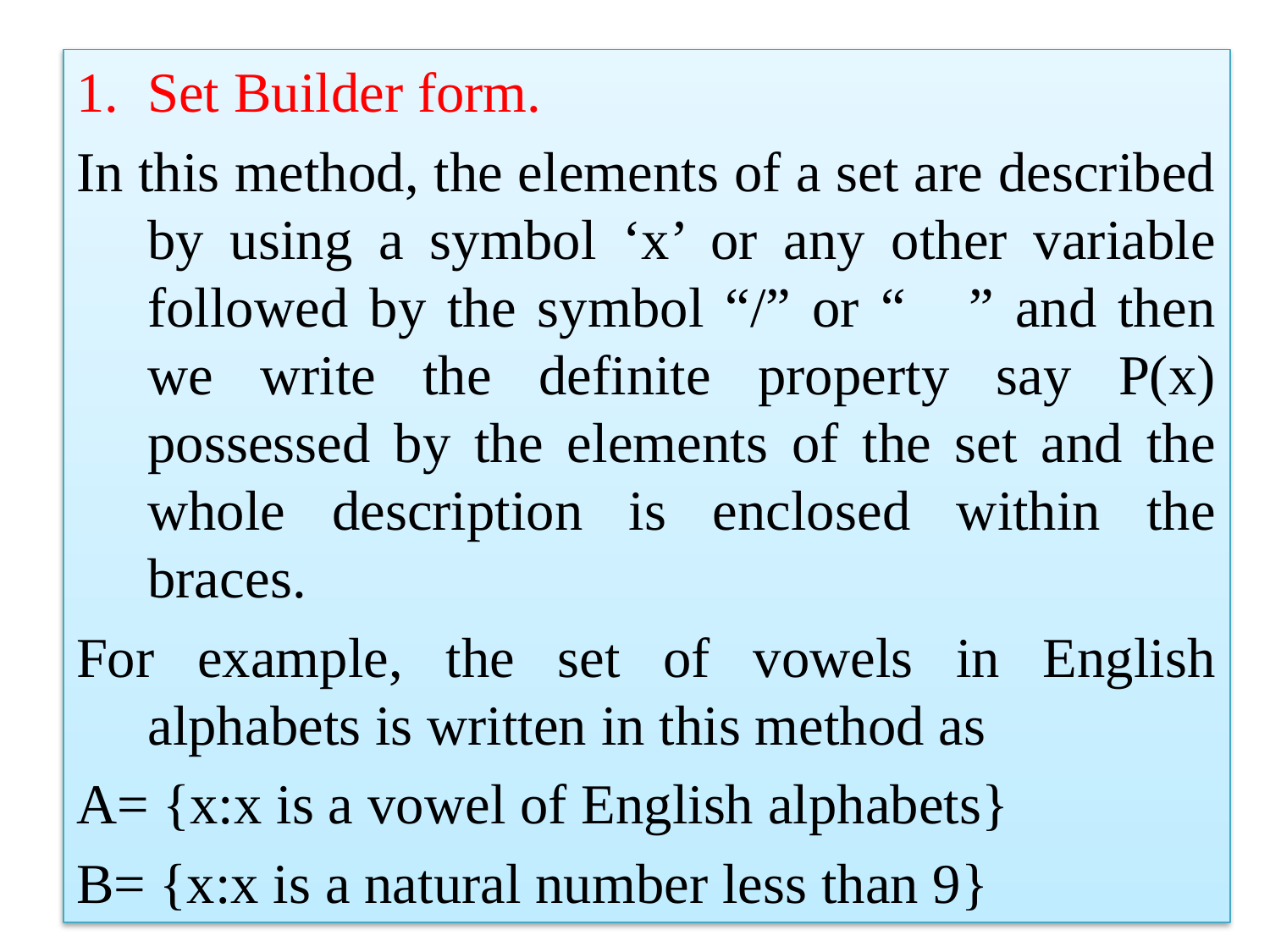

Set Builder form.
In this method, the elements of a set are described by using a symbol ‘x’ or any other variable followed by the symbol “/” or “   ” and then we write the definite property say P(x) possessed by the elements of the set and the whole description is enclosed within the braces.
For example, the set of vowels in English alphabets is written in this method as
A= {x:x is a vowel of English alphabets}
B= {x:x is a natural number less than 9}